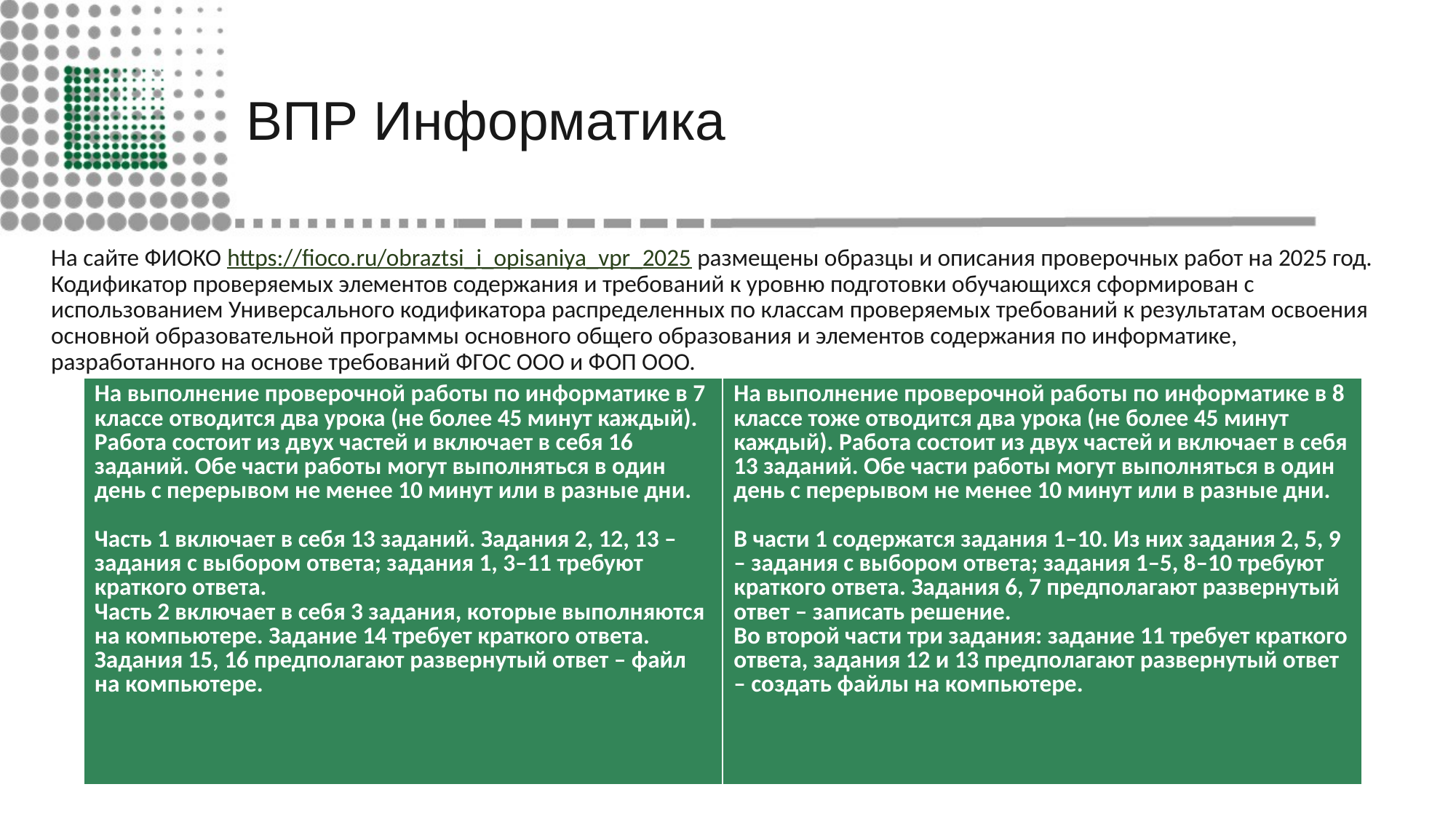

# ВПР Информатика
На сайте ФИОКО https://fioco.ru/obraztsi_i_opisaniya_vpr_2025 размещены образцы и описания проверочных работ на 2025 год. Кодификатор проверяемых элементов содержания и требований к уровню подготовки обучающихся сформирован с использованием Универсального кодификатора распределенных по классам проверяемых требований к результатам освоения основной образовательной программы основного общего образования и элементов содержания по информатике, разработанного на основе требований ФГОС ООО и ФОП ООО.

| На выполнение проверочной работы по информатике в 7 классе отводится два урока (не более 45 минут каждый). Работа состоит из двух частей и включает в себя 16 заданий. Обе части работы могут выполняться в один день с перерывом не менее 10 минут или в разные дни. Часть 1 включает в себя 13 заданий. Задания 2, 12, 13 – задания с выбором ответа; задания 1, 3–11 требуют краткого ответа. Часть 2 включает в себя 3 задания, которые выполняются на компьютере. Задание 14 требует краткого ответа. Задания 15, 16 предполагают развернутый ответ – файл на компьютере. | На выполнение проверочной работы по информатике в 8 классе тоже отводится два урока (не более 45 минут каждый). Работа состоит из двух частей и включает в себя 13 заданий. Обе части работы могут выполняться в один день с перерывом не менее 10 минут или в разные дни. В части 1 содержатся задания 1–10. Из них задания 2, 5, 9 – задания с выбором ответа; задания 1–5, 8–10 требуют краткого ответа. Задания 6, 7 предполагают развернутый ответ – записать решение. Во второй части три задания: задание 11 требует краткого ответа, задания 12 и 13 предполагают развернутый ответ – создать файлы на компьютере. |
| --- | --- |